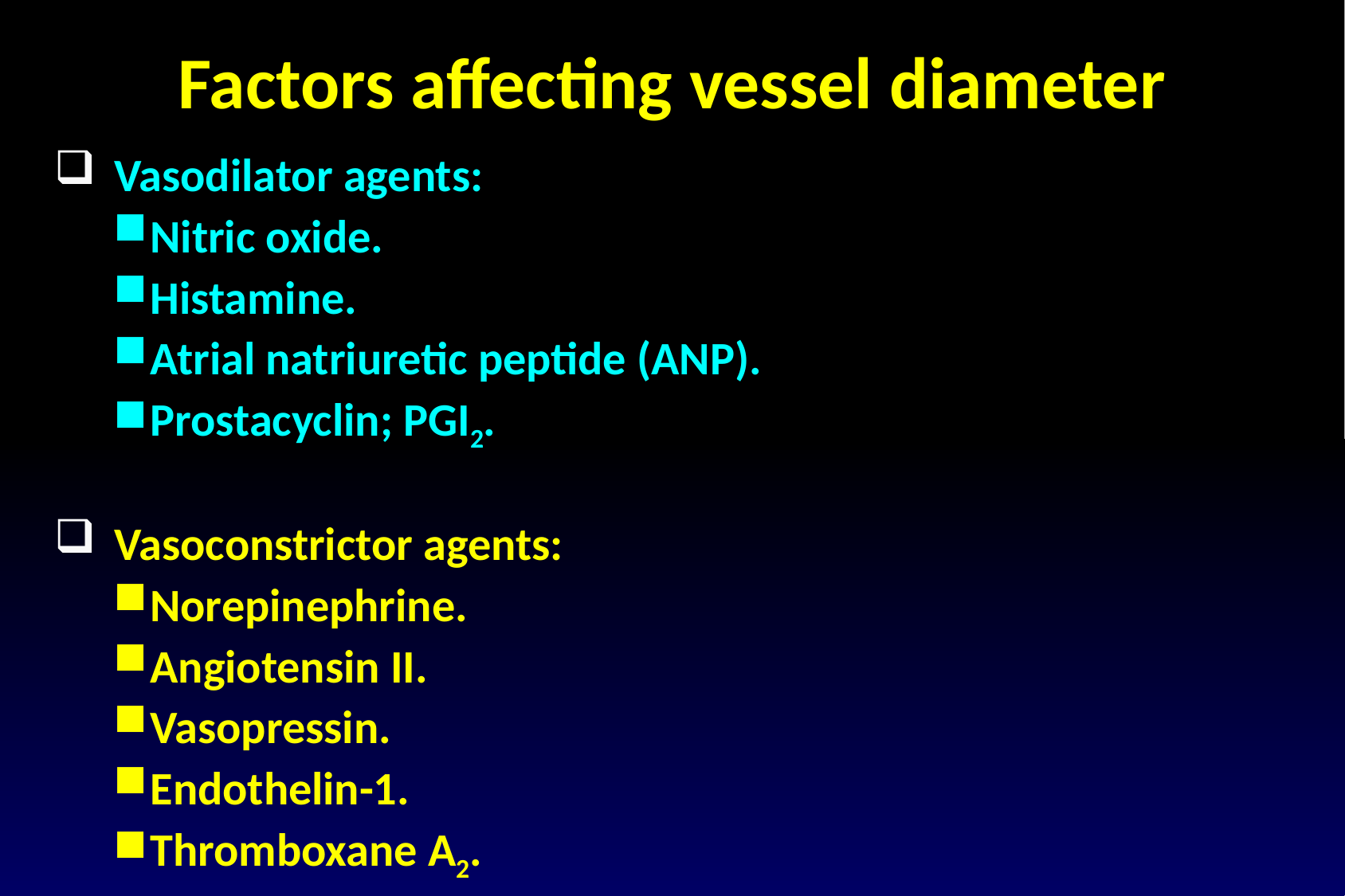

Factors affecting vessel diameter
Vasodilator agents:
Nitric oxide.
Histamine.
Atrial natriuretic peptide (ANP).
Prostacyclin; PGI2.

Vasoconstrictor agents:
Norepinephrine.
Angiotensin II.
Vasopressin.
Endothelin-1.
Thromboxane A2.